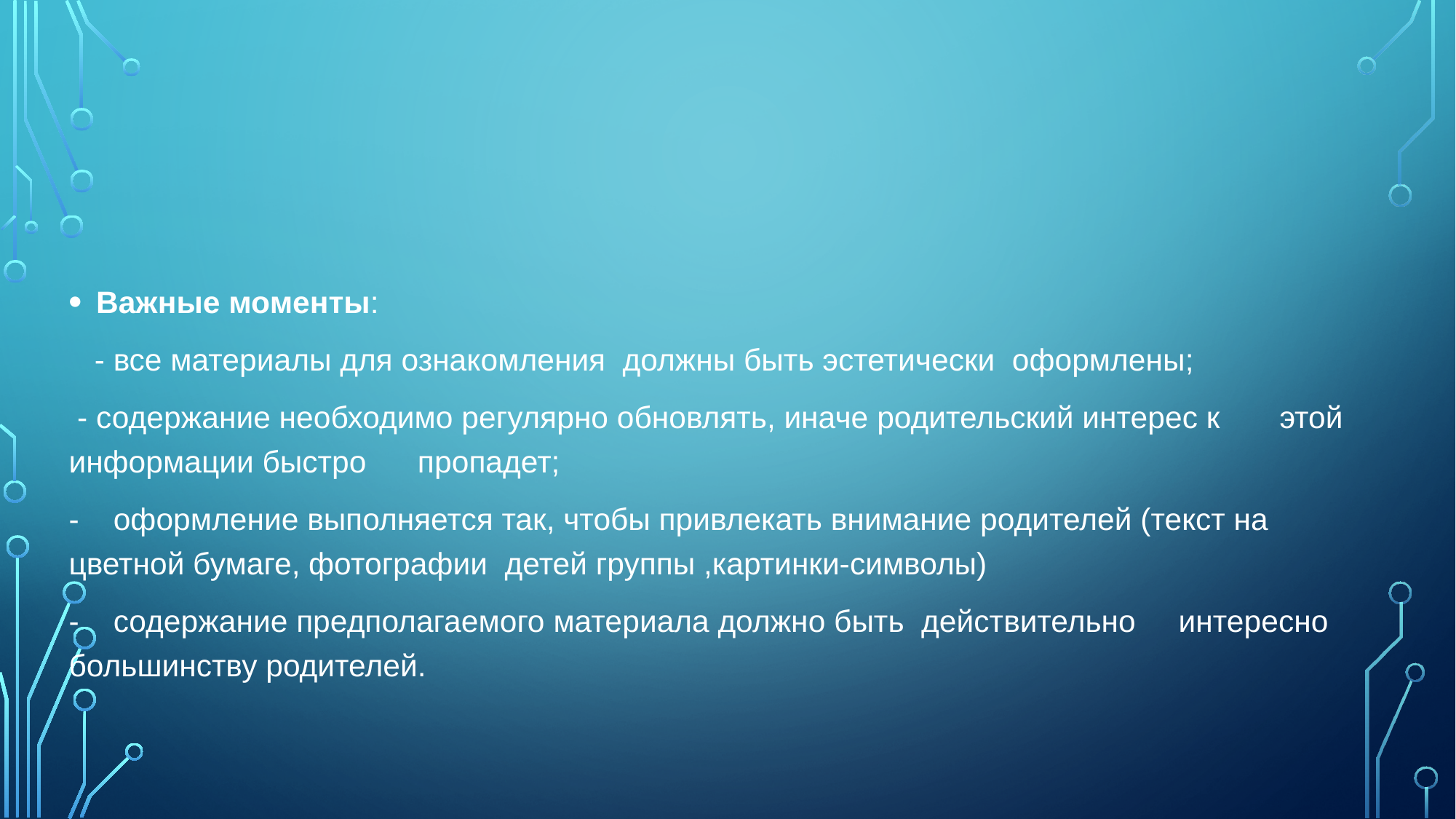

#
Важные моменты:
   - все материалы для ознакомления  должны быть эстетически  оформлены;
 - содержание необходимо регулярно обновлять, иначе родительский интерес к       этой   информации быстро      пропадет;
-    оформление выполняется так, чтобы привлекать внимание родителей (текст на цветной бумаге, фотографии  детей группы ,картинки-символы)
-    содержание предполагаемого материала должно быть  действительно     интересно   большинству родителей.